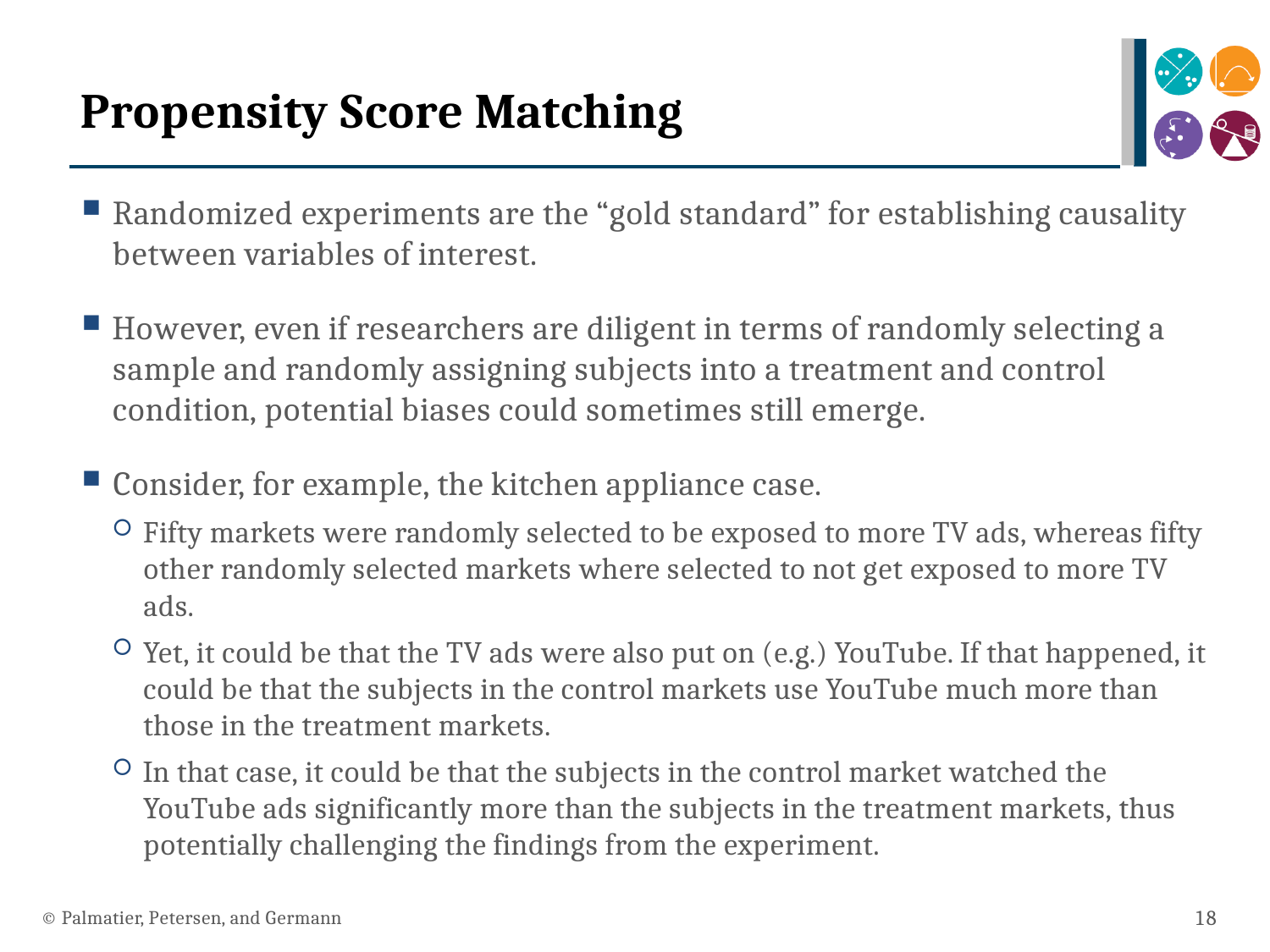

# Propensity Score Matching
Randomized experiments are the “gold standard” for establishing causality between variables of interest.
However, even if researchers are diligent in terms of randomly selecting a sample and randomly assigning subjects into a treatment and control condition, potential biases could sometimes still emerge.
Consider, for example, the kitchen appliance case.
Fifty markets were randomly selected to be exposed to more TV ads, whereas fifty other randomly selected markets where selected to not get exposed to more TV ads.
Yet, it could be that the TV ads were also put on (e.g.) YouTube. If that happened, it could be that the subjects in the control markets use YouTube much more than those in the treatment markets.
In that case, it could be that the subjects in the control market watched the YouTube ads significantly more than the subjects in the treatment markets, thus potentially challenging the findings from the experiment.
© Palmatier, Petersen, and Germann
18